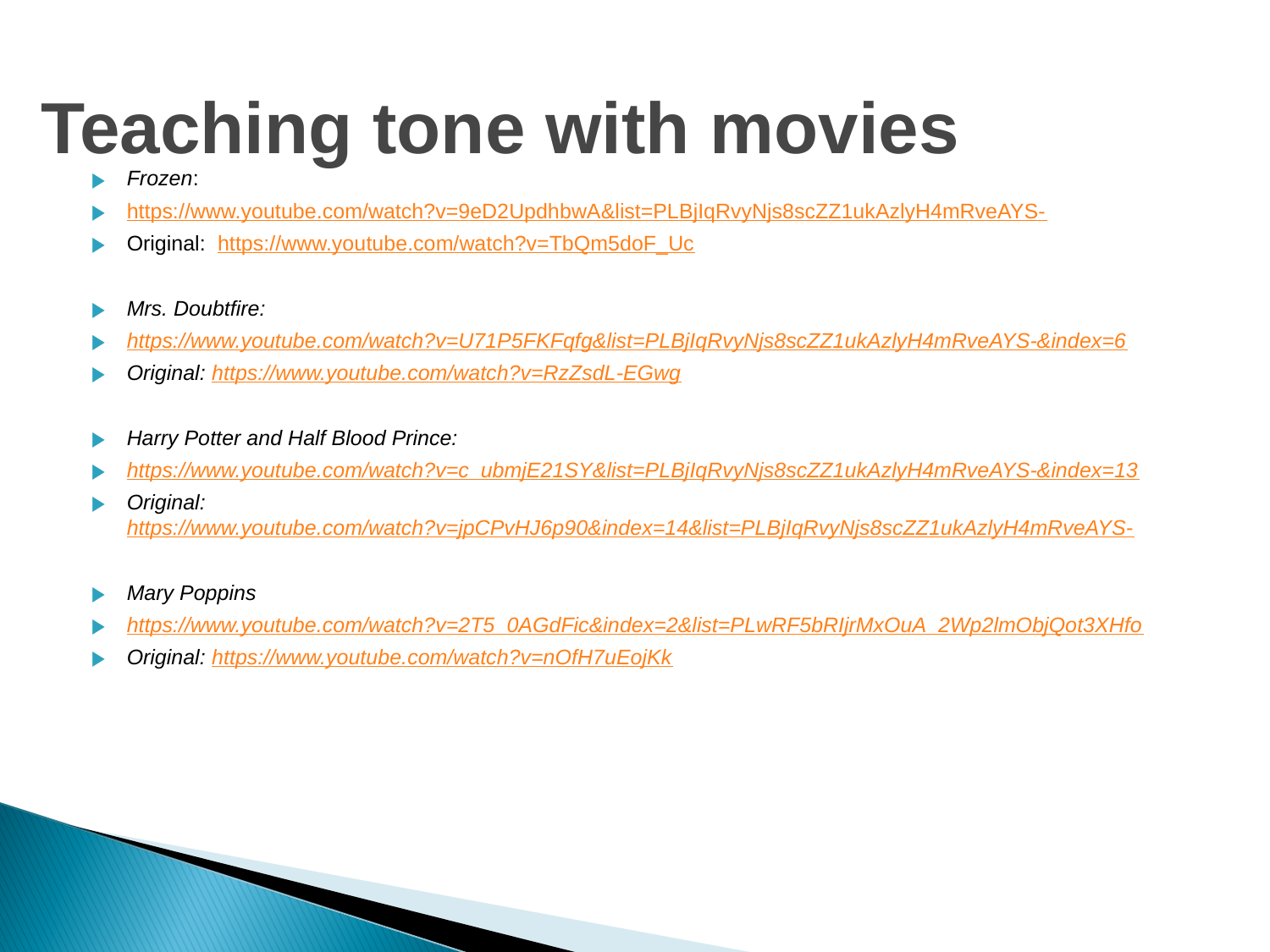

# Teaching tone with movies
Frozen:
https://www.youtube.com/watch?v=9eD2UpdhbwA&list=PLBjIqRvyNjs8scZZ1ukAzlyH4mRveAYS-
Original:  https://www.youtube.com/watch?v=TbQm5doF_Uc

Mrs. Doubtfire:
https://www.youtube.com/watch?v=U71P5FKFqfg&list=PLBjIqRvyNjs8scZZ1ukAzlyH4mRveAYS-&index=6
Original: https://www.youtube.com/watch?v=RzZsdL-EGwg

Harry Potter and Half Blood Prince:
https://www.youtube.com/watch?v=c_ubmjE21SY&list=PLBjIqRvyNjs8scZZ1ukAzlyH4mRveAYS-&index=13
Original: https://www.youtube.com/watch?v=jpCPvHJ6p90&index=14&list=PLBjIqRvyNjs8scZZ1ukAzlyH4mRveAYS-

Mary Poppins
https://www.youtube.com/watch?v=2T5_0AGdFic&index=2&list=PLwRF5bRIjrMxOuA_2Wp2lmObjQot3XHfo
Original: https://www.youtube.com/watch?v=nOfH7uEojKk